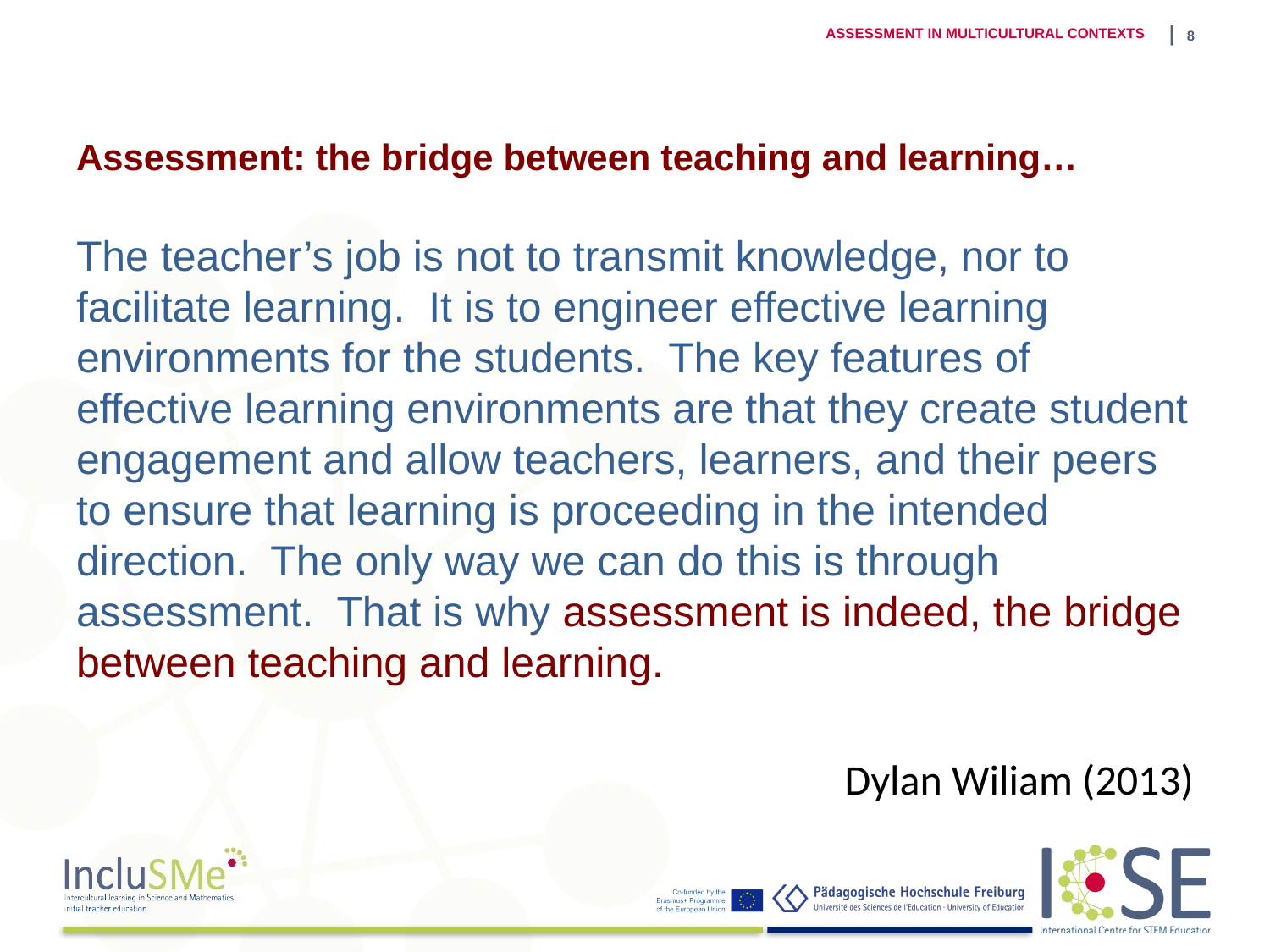

|  8
ASSESSMENT IN MULTICULTURAL CONTEXTS
# Assessment: the bridge between teaching and learning…
The teacher’s job is not to transmit knowledge, nor to facilitate learning.  It is to engineer effective learning environments for the students.  The key features of effective learning environments are that they create student engagement and allow teachers, learners, and their peers to ensure that learning is proceeding in the intended direction.  The only way we can do this is through assessment.  That is why assessment is indeed, the bridge between teaching and learning.

Dylan Wiliam (2013)